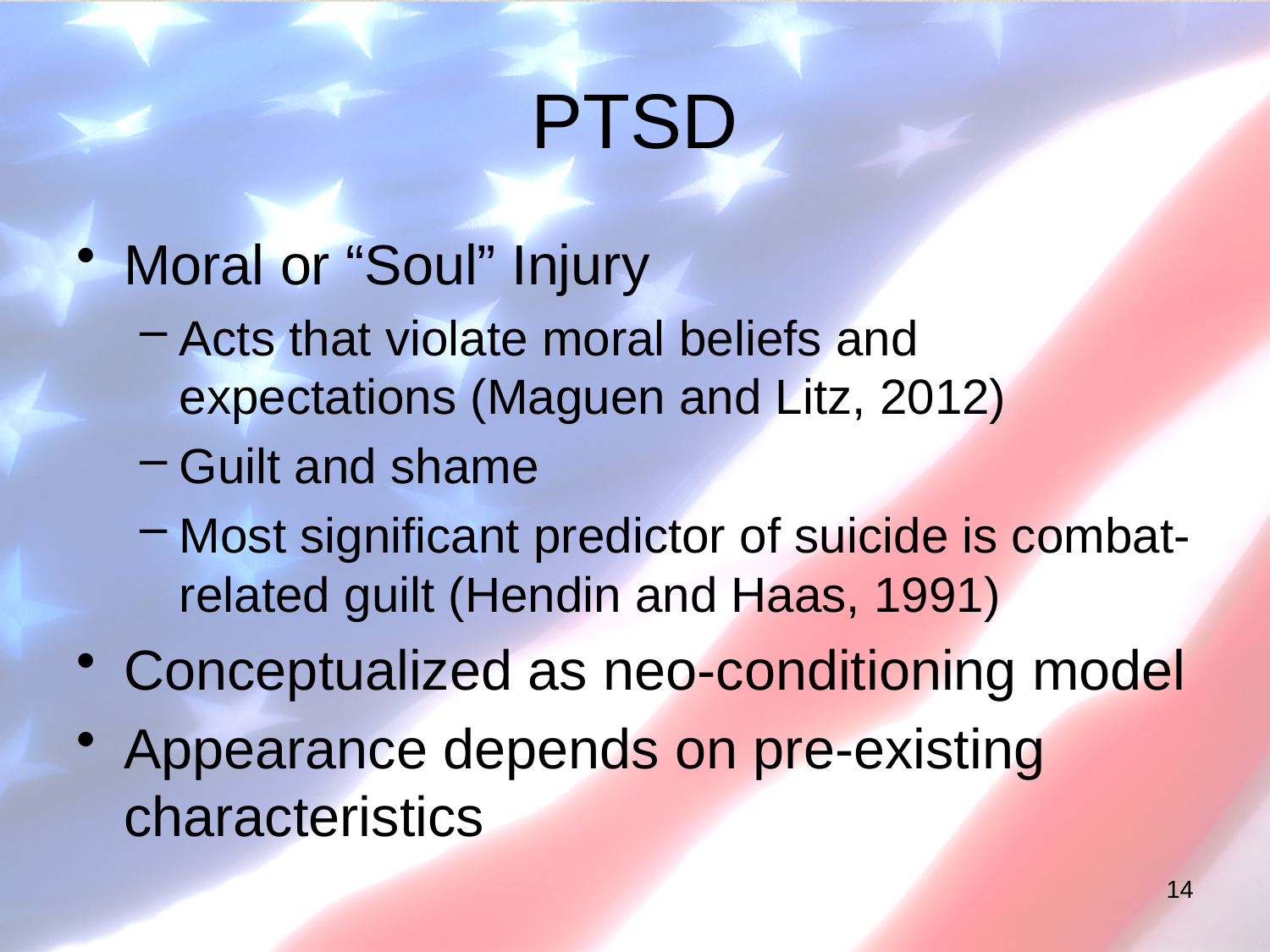

# PTSD
Moral or “Soul” Injury
Acts that violate moral beliefs and expectations (Maguen and Litz, 2012)
Guilt and shame
Most significant predictor of suicide is combat-related guilt (Hendin and Haas, 1991)
Conceptualized as neo-conditioning model
Appearance depends on pre-existing characteristics

14